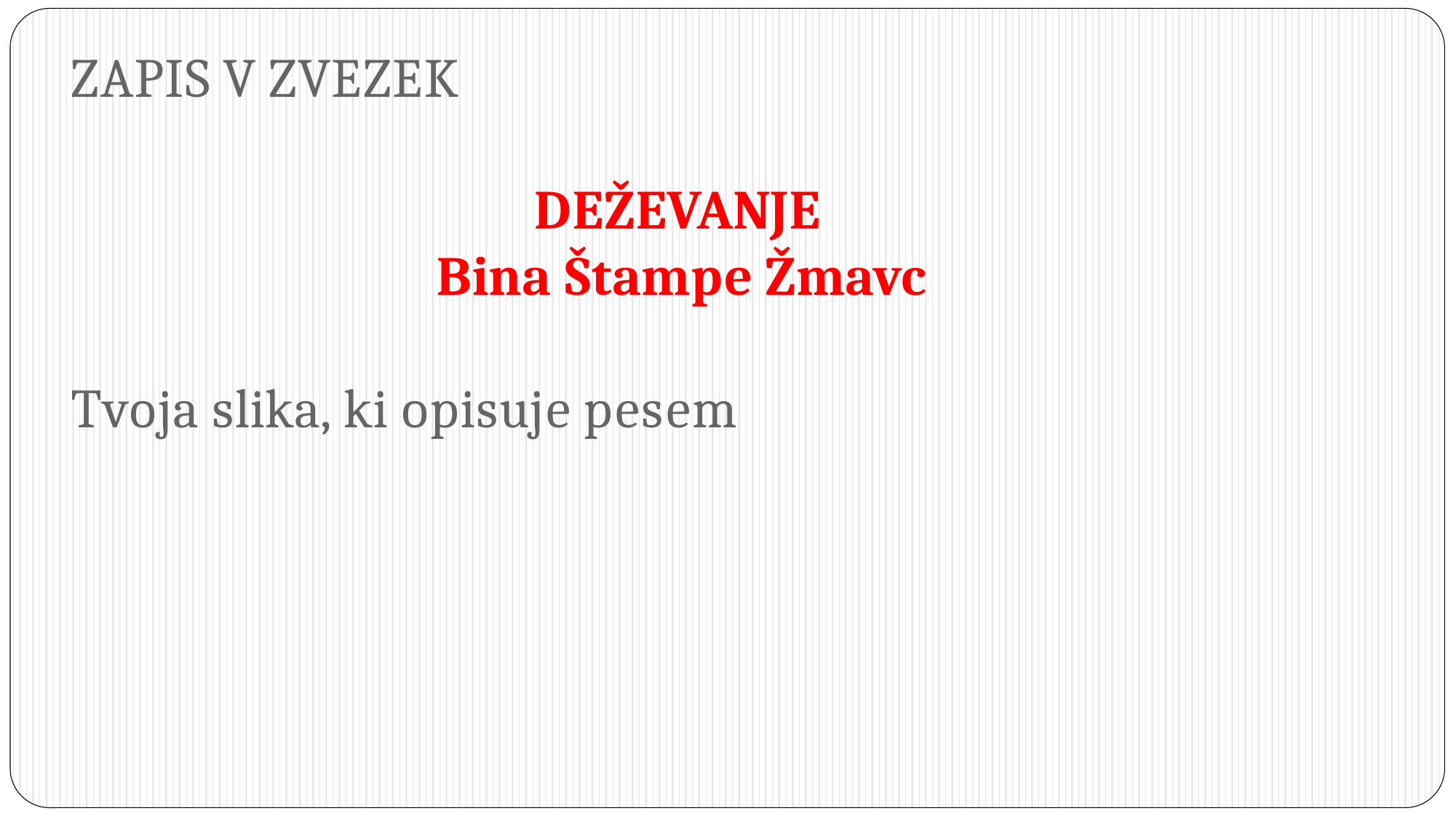

# ZAPIS V ZVEZEK DEŽEVANJE Bina Štampe Žmavc Tvoja slika, ki opisuje pesem